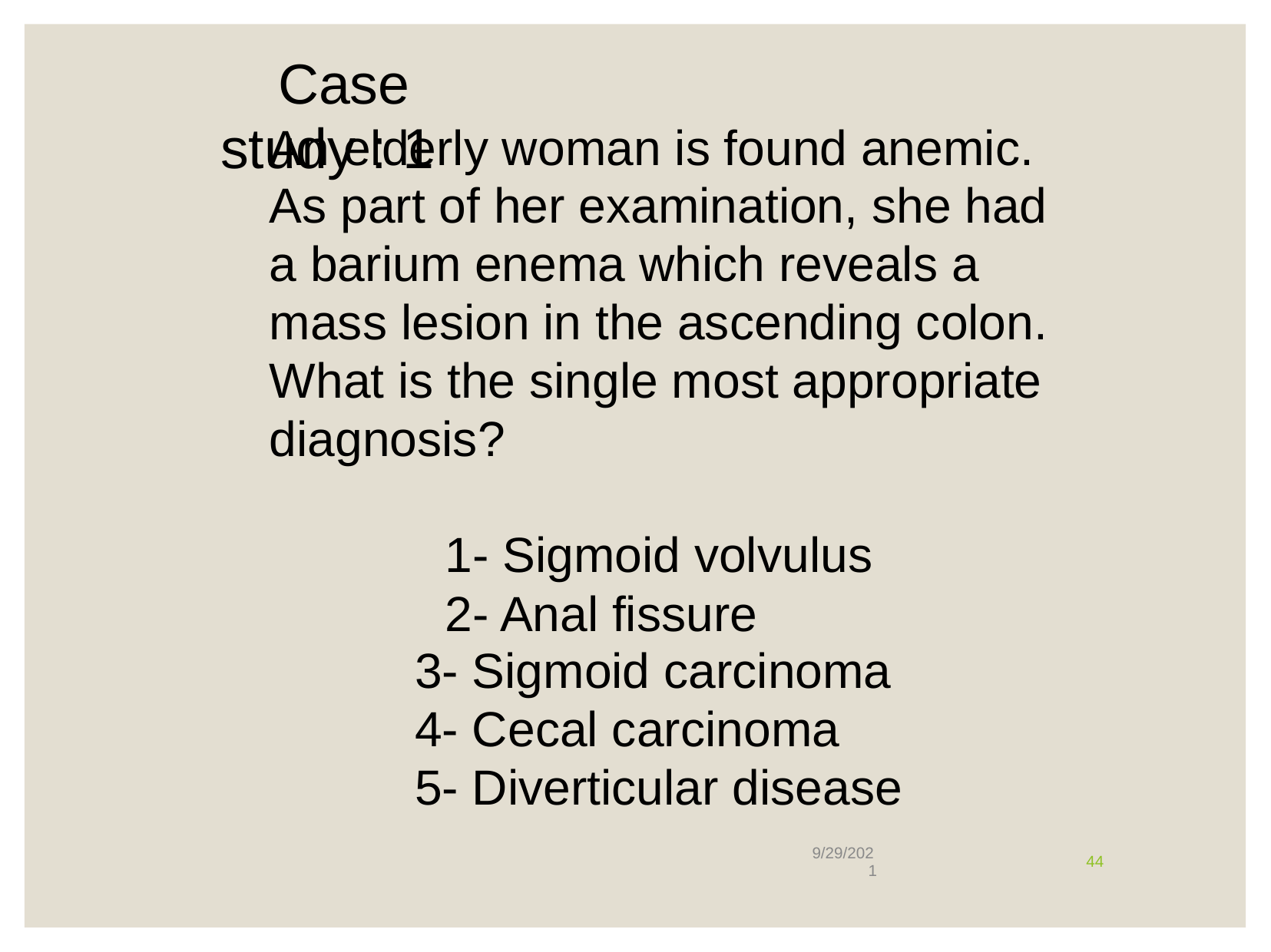

Case study : 1

An elderly woman is found anemic.
As part of her examination, she had
a barium enema which reveals a
mass lesion in the ascending colon.
What is the single most appropriate
diagnosis?

1- Sigmoid volvulus
2- Anal fissure

3- Sigmoid carcinoma
4- Cecal carcinoma
5- Diverticular disease

9/29/202

44

1